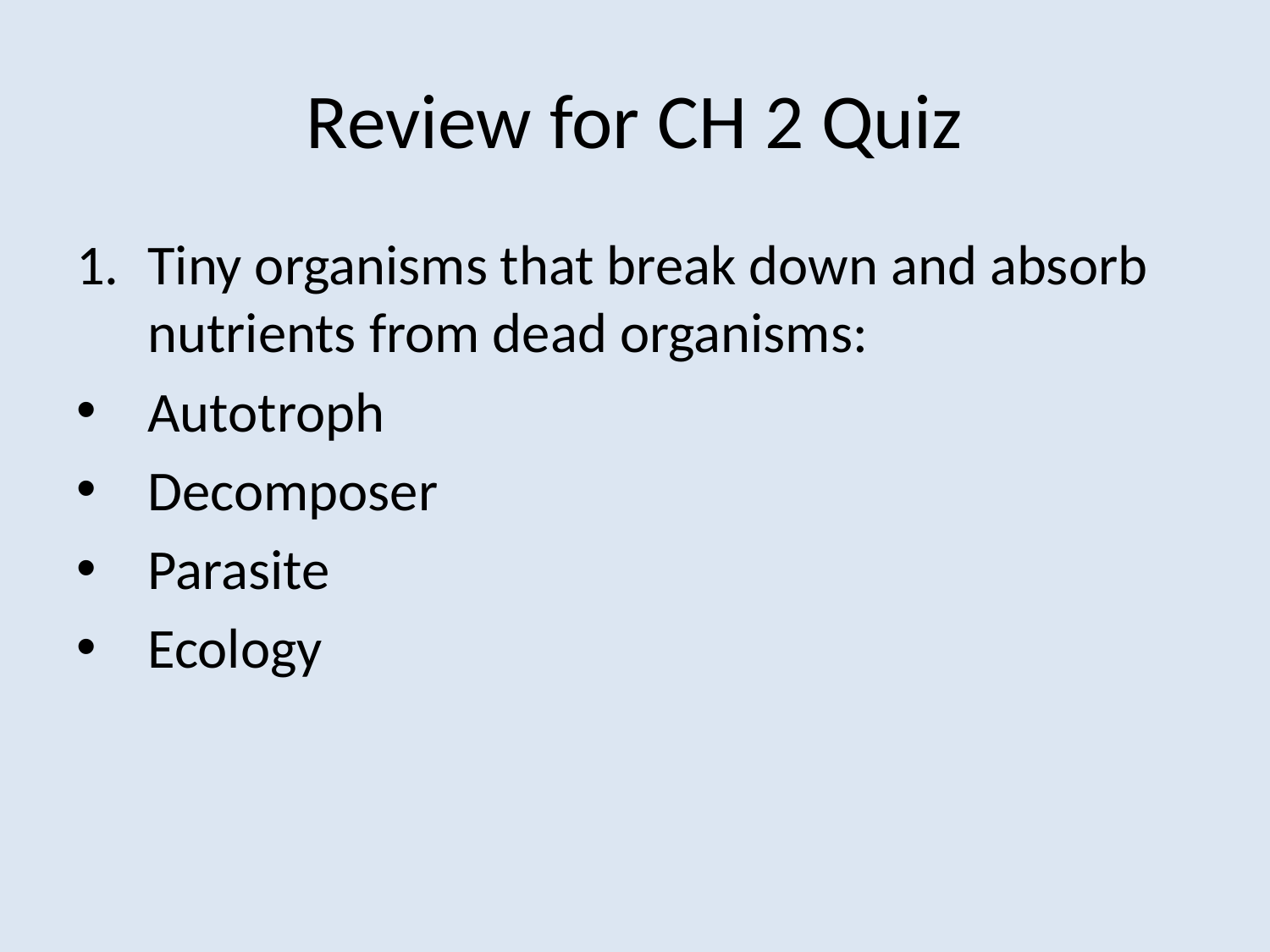

# Review for CH 2 Quiz
Tiny organisms that break down and absorb nutrients from dead organisms:
Autotroph
Decomposer
Parasite
Ecology